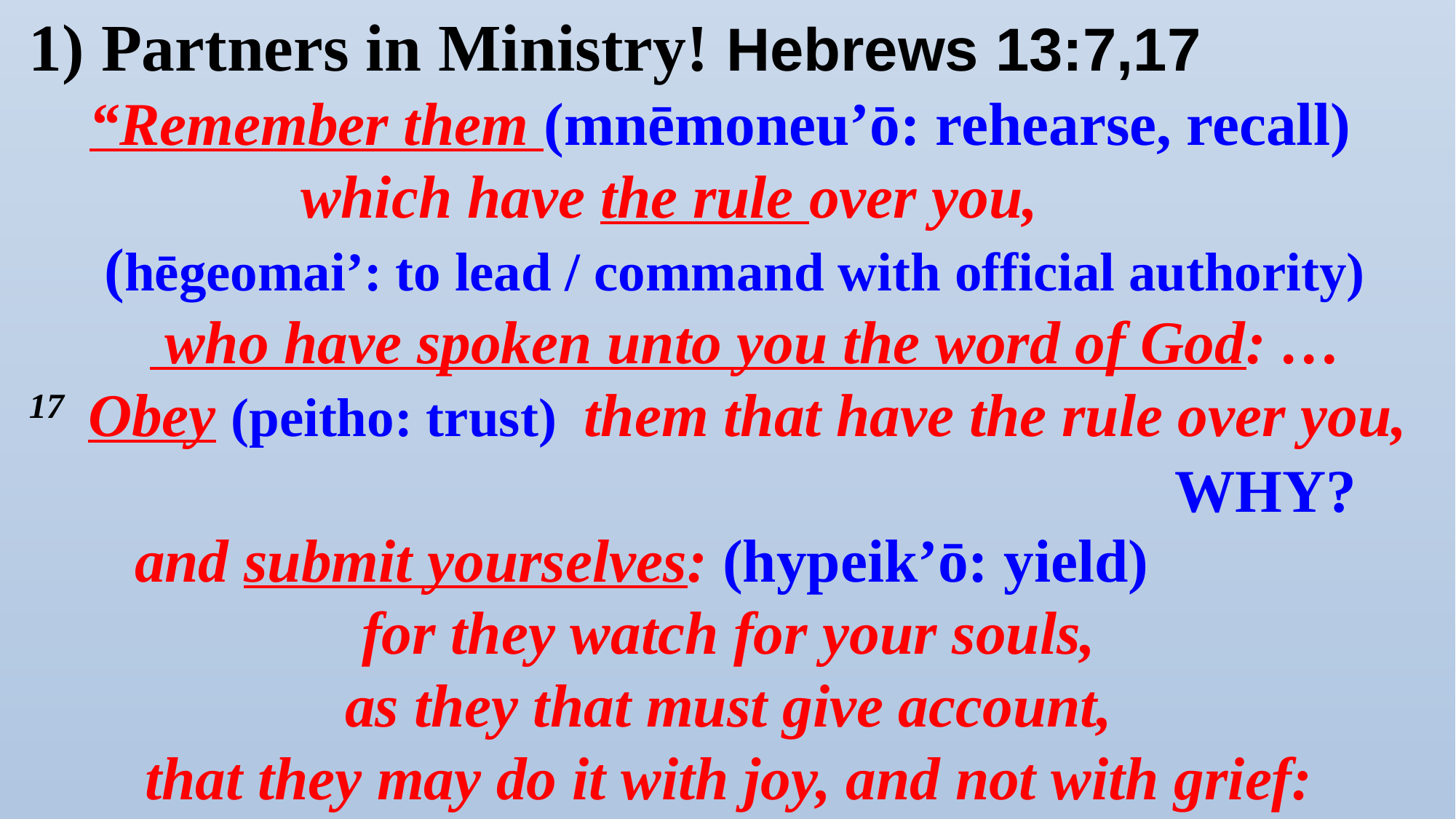

1) Partners in Ministry! Hebrews 13:7,17
    “Remember them (mnēmoneu’ō: rehearse, recall)
                  which have the rule over you,
     (hēgeomai’: to lead / command with official authority)
         who have spoken unto you the word of God: …
17  Obey (peitho: trust)  them that have the rule over you,
       and submit yourselves: (hypeik’ō: yield)
for they watch for your souls,
as they that must give account,
that they may do it with joy, and not with grief:
for that is unprofitable for you”
WHY?